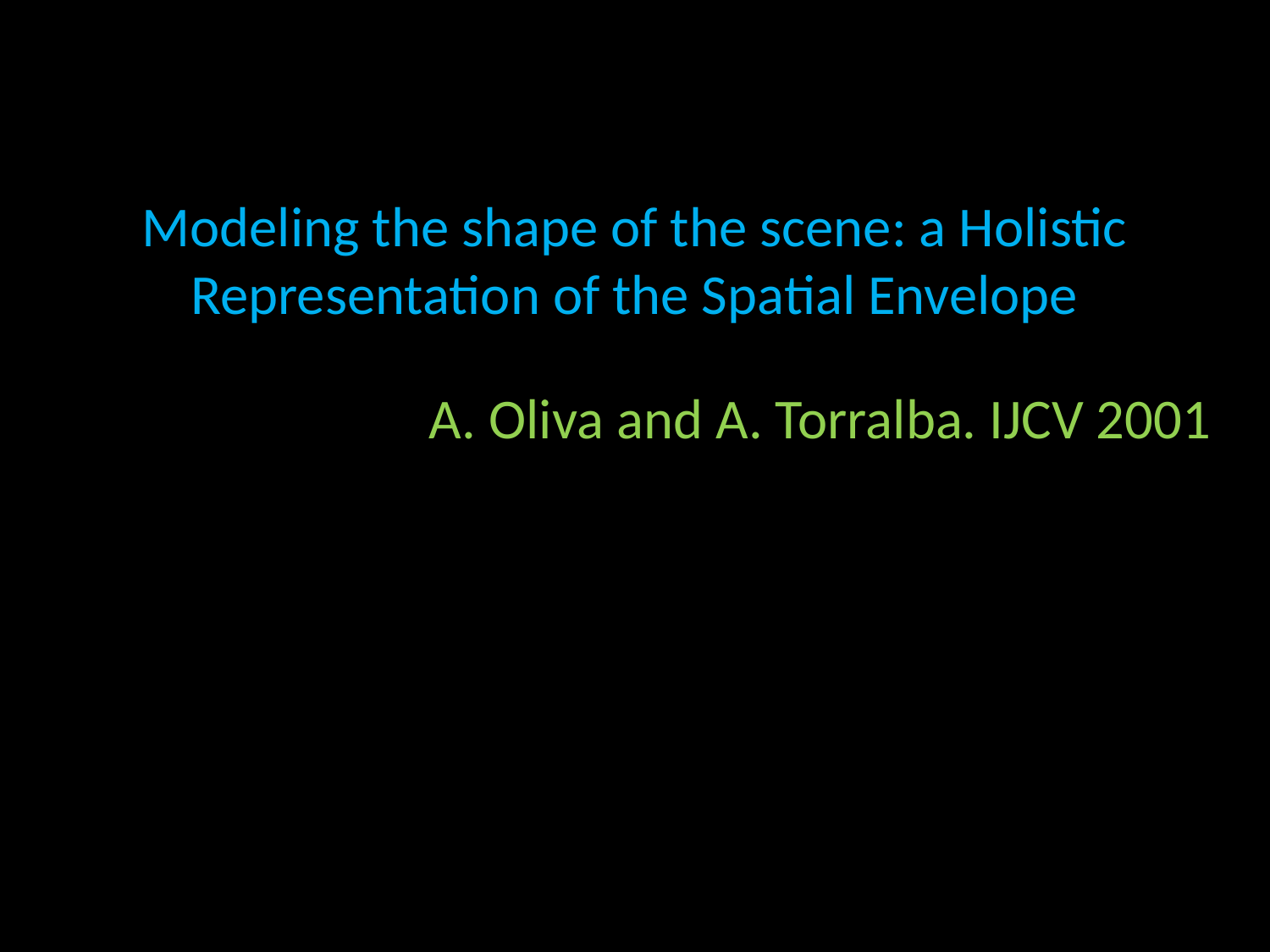

# Modeling the shape of the scene: a Holistic Representation of the Spatial Envelope
A. Oliva and A. Torralba. IJCV 2001